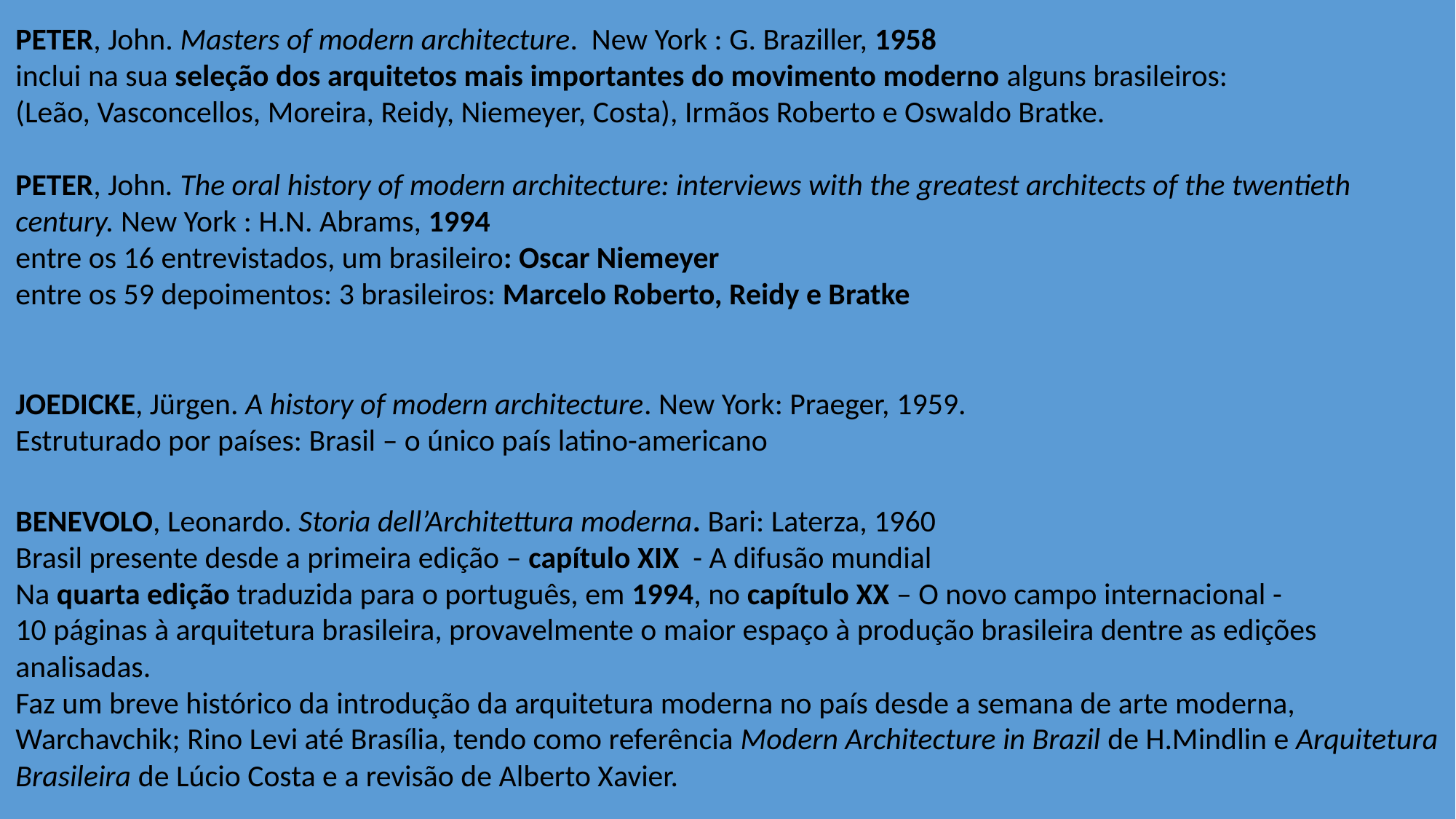

PETER, John. Masters of modern architecture.  New York : G. Braziller, 1958
inclui na sua seleção dos arquitetos mais importantes do movimento moderno alguns brasileiros:
(Leão, Vasconcellos, Moreira, Reidy, Niemeyer, Costa), Irmãos Roberto e Oswaldo Bratke.

PETER, John. The oral history of modern architecture: interviews with the greatest architects of the twentieth century. New York : H.N. Abrams, 1994
entre os 16 entrevistados, um brasileiro: Oscar Niemeyer
entre os 59 depoimentos: 3 brasileiros: Marcelo Roberto, Reidy e Bratke

JOEDICKE, Jürgen. A history of modern architecture. New York: Praeger, 1959.
Estruturado por países: Brasil – o único país latino-americano

BENEVOLO, Leonardo. Storia dell’Architettura moderna. Bari: Laterza, 1960
Brasil presente desde a primeira edição – capítulo XIX  - A difusão mundial
Na quarta edição traduzida para o português, em 1994, no capítulo XX – O novo campo internacional -
10 páginas à arquitetura brasileira, provavelmente o maior espaço à produção brasileira dentre as edições analisadas.
Faz um breve histórico da introdução da arquitetura moderna no país desde a semana de arte moderna, Warchavchik; Rino Levi até Brasília, tendo como referência Modern Architecture in Brazil de H.Mindlin e Arquitetura Brasileira de Lúcio Costa e a revisão de Alberto Xavier.